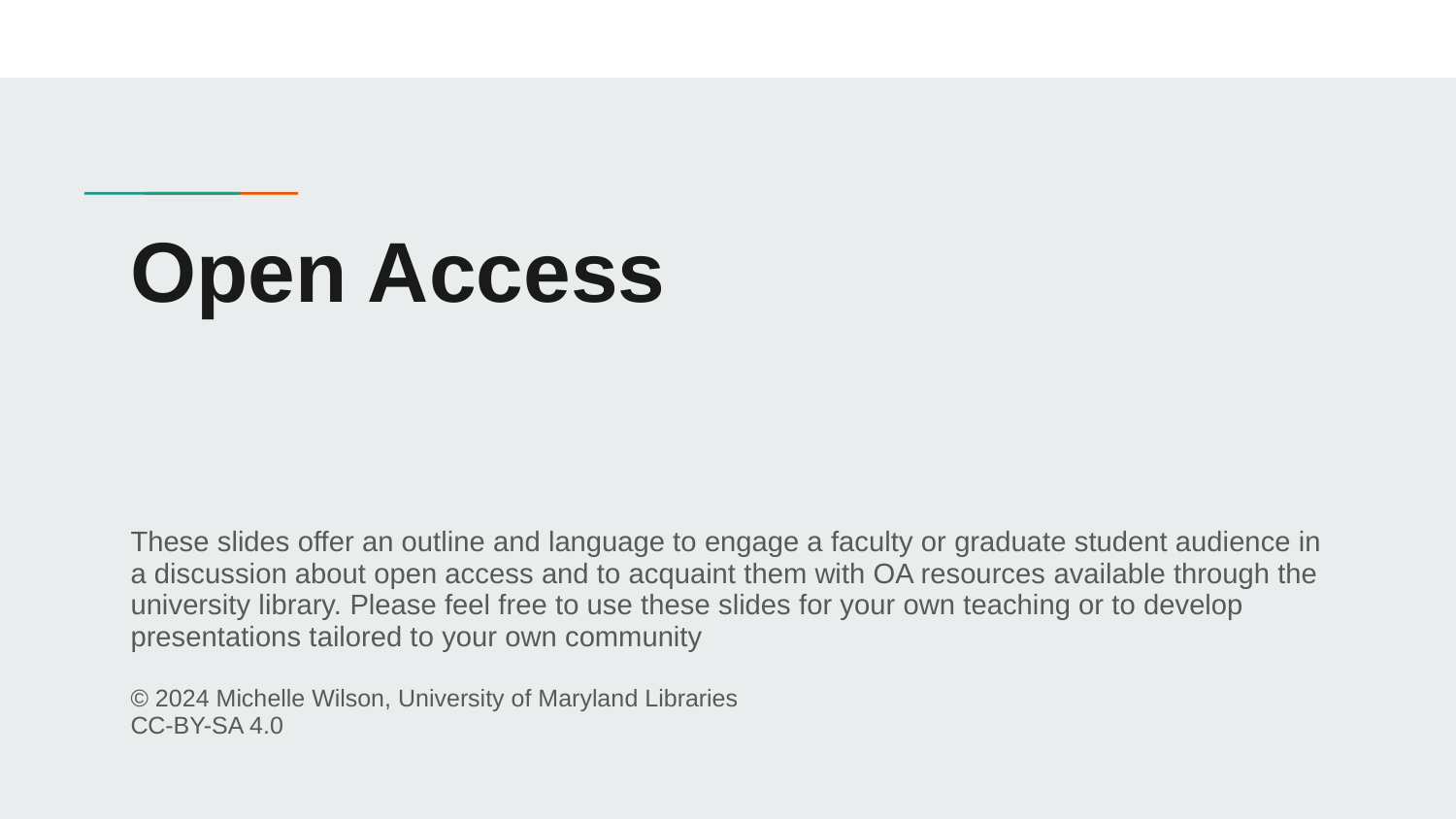

# Open Access
These slides offer an outline and language to engage a faculty or graduate student audience in a discussion about open access and to acquaint them with OA resources available through the university library. Please feel free to use these slides for your own teaching or to develop presentations tailored to your own community

© 2024 Michelle Wilson, University of Maryland Libraries
CC-BY-SA 4.0